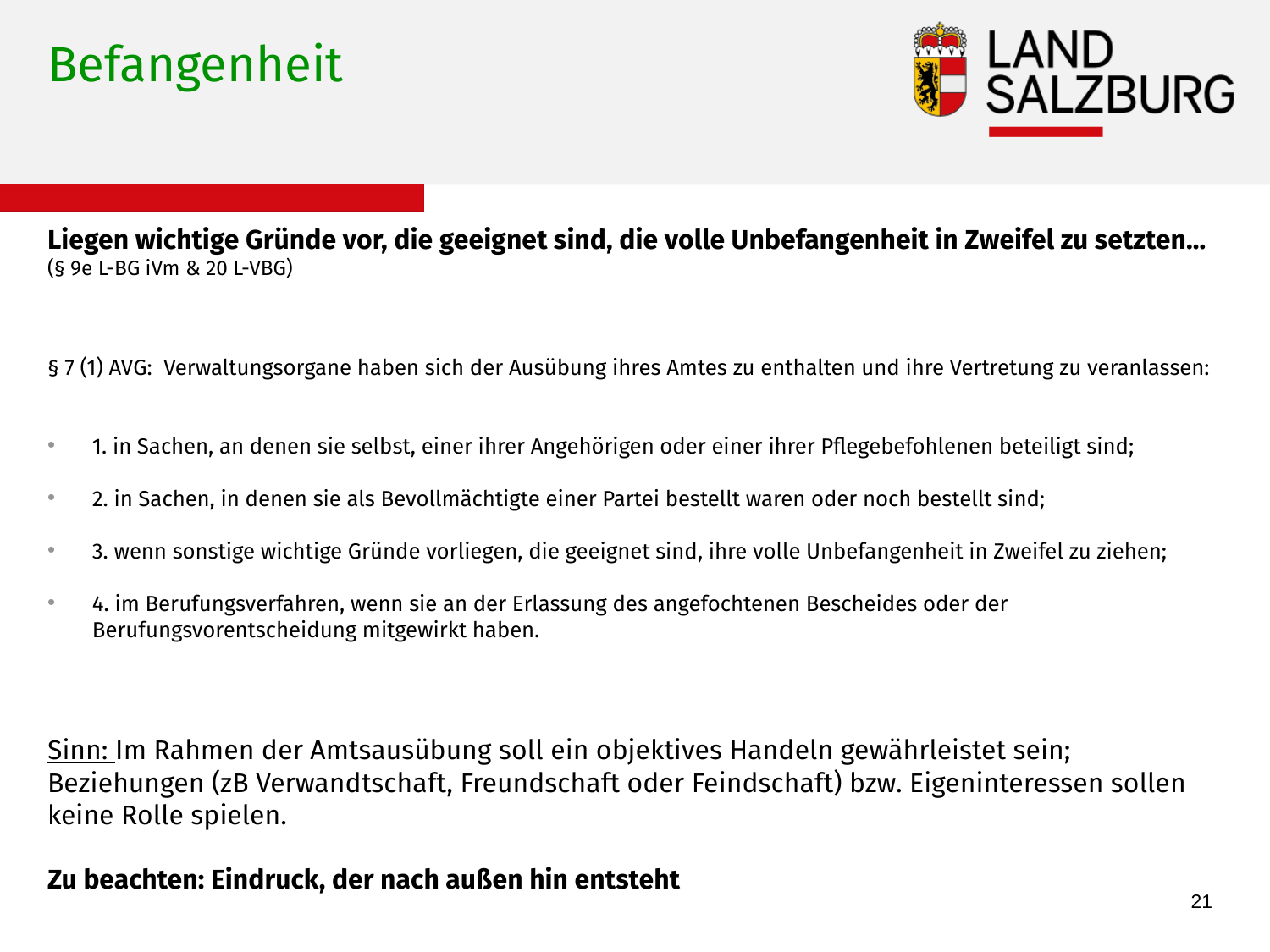

# Befangenheit
Liegen wichtige Gründe vor, die geeignet sind, die volle Unbefangenheit in Zweifel zu setzten…
(§ 9e L-BG iVm & 20 L-VBG)

§ 7 (1) AVG:  Verwaltungsorgane haben sich der Ausübung ihres Amtes zu enthalten und ihre Vertretung zu veranlassen:

1. in Sachen, an denen sie selbst, einer ihrer Angehörigen oder einer ihrer Pflegebefohlenen beteiligt sind;

2. in Sachen, in denen sie als Bevollmächtigte einer Partei bestellt waren oder noch bestellt sind;

3. wenn sonstige wichtige Gründe vorliegen, die geeignet sind, ihre volle Unbefangenheit in Zweifel zu ziehen;

4. im Berufungsverfahren, wenn sie an der Erlassung des angefochtenen Bescheides oder der Berufungsvorentscheidung mitgewirkt haben.

Sinn: Im Rahmen der Amtsausübung soll ein objektives Handeln gewährleistet sein; Beziehungen (zB Verwandtschaft, Freundschaft oder Feindschaft) bzw. Eigeninteressen sollen keine Rolle spielen.

Zu beachten: Eindruck, der nach außen hin entsteht

21